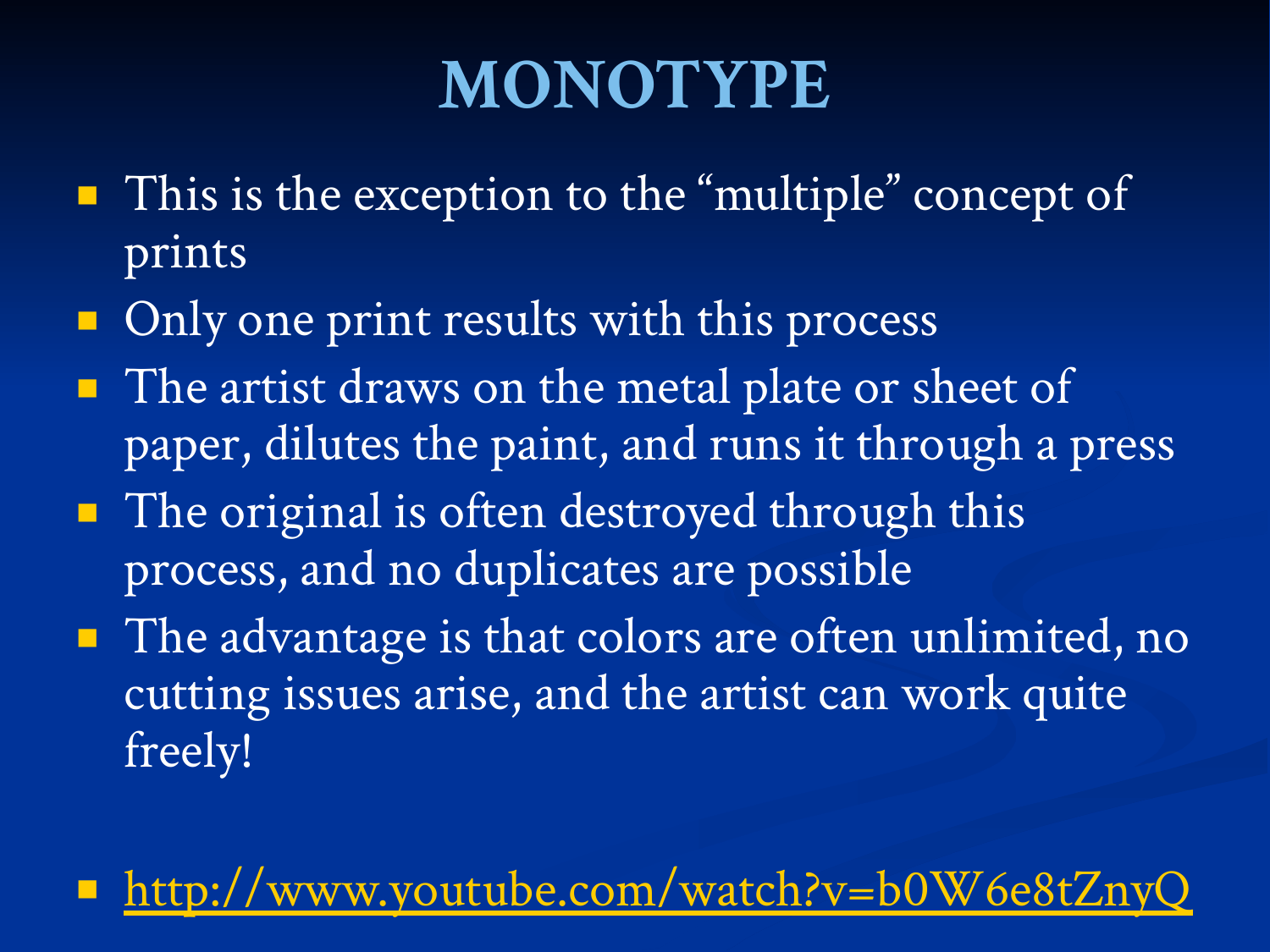

MONOTYPE
This is the exception to the “multiple” concept of prints
Only one print results with this process
The artist draws on the metal plate or sheet of paper, dilutes the paint, and runs it through a press
The original is often destroyed through this process, and no duplicates are possible
The advantage is that colors are often unlimited, no cutting issues arise, and the artist can work quite freely!

http://www.youtube.com/watch?v=b0W6e8tZnyQ